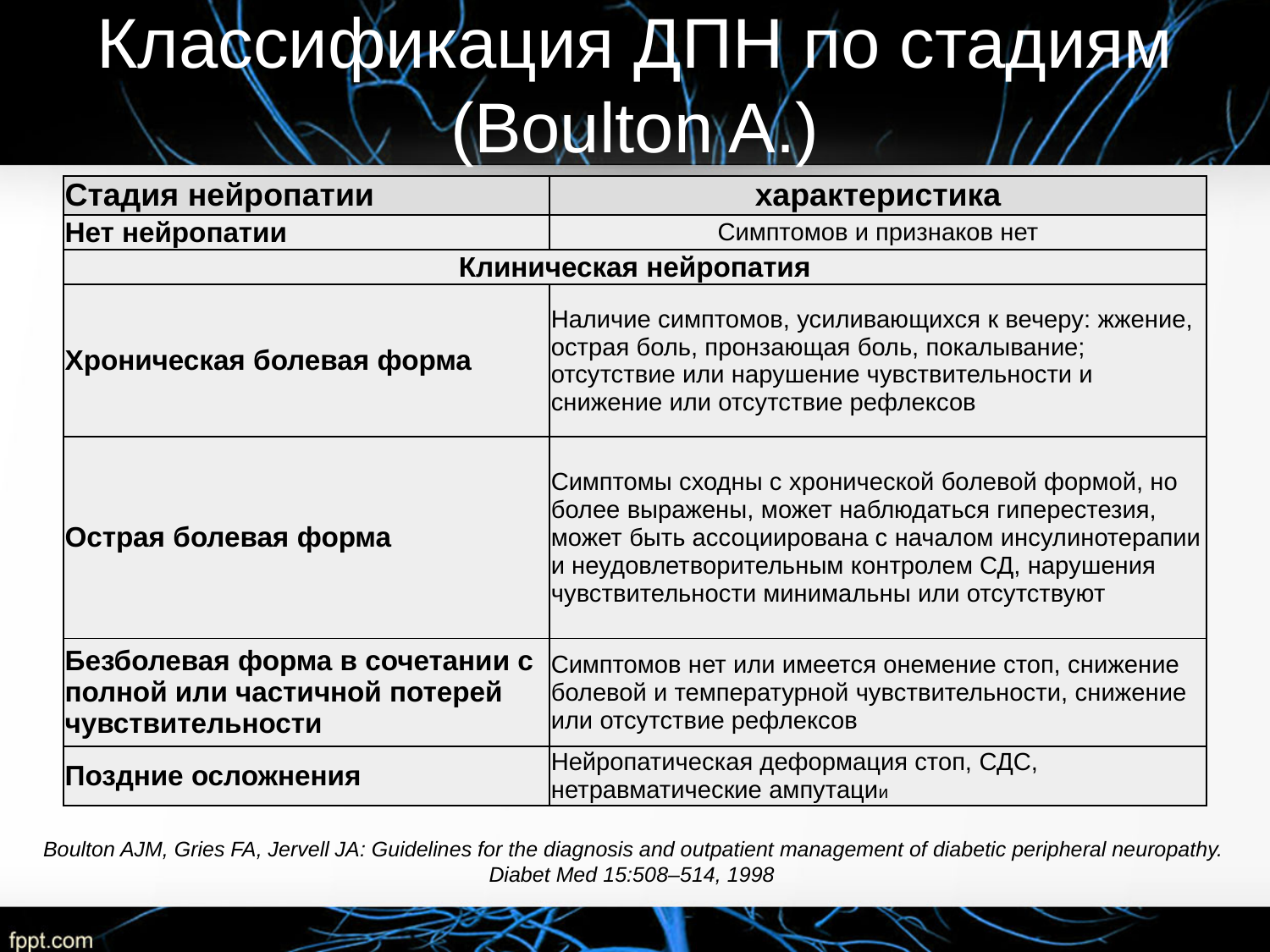

# Классификация ДПН по стадиям (Boulton A.)
| Стадия нейропатии | характеристика |
| --- | --- |
| Нет нейропатии | Симптомов и признаков нет |
| Клиническая нейропатия |  |
| Хроническая болевая форма | Наличие симптомов, усиливающихся к вечеру: жжение, острая боль, пронзающая боль, покалывание; отсутствие или нарушение чувствительности и снижение или отсутствие рефлексов |
| Острая болевая форма | Симптомы сходны с хронической болевой формой, но более выражены, может наблюдаться гиперестезия, может быть ассоциирована с началом инсулинотерапии и неудовлетворительным контролем СД, нарушения чувствительности минимальны или отсутствуют |
| Безболевая форма в сочетании с полной или частичной потерей чувствительности | Симптомов нет или имеется онемение стоп, снижение болевой и температурной чувствительности, снижение или отсутствие рефлексов |
| Поздние осложнения | Нейропатическая деформация стоп, СДС, нетравматические ампутации |
Boulton AJM, Gries FA, Jervell JA: Guidelines for the diagnosis and outpatient management of diabetic peripheral neuropathy. Diabet Med 15:508–514, 1998